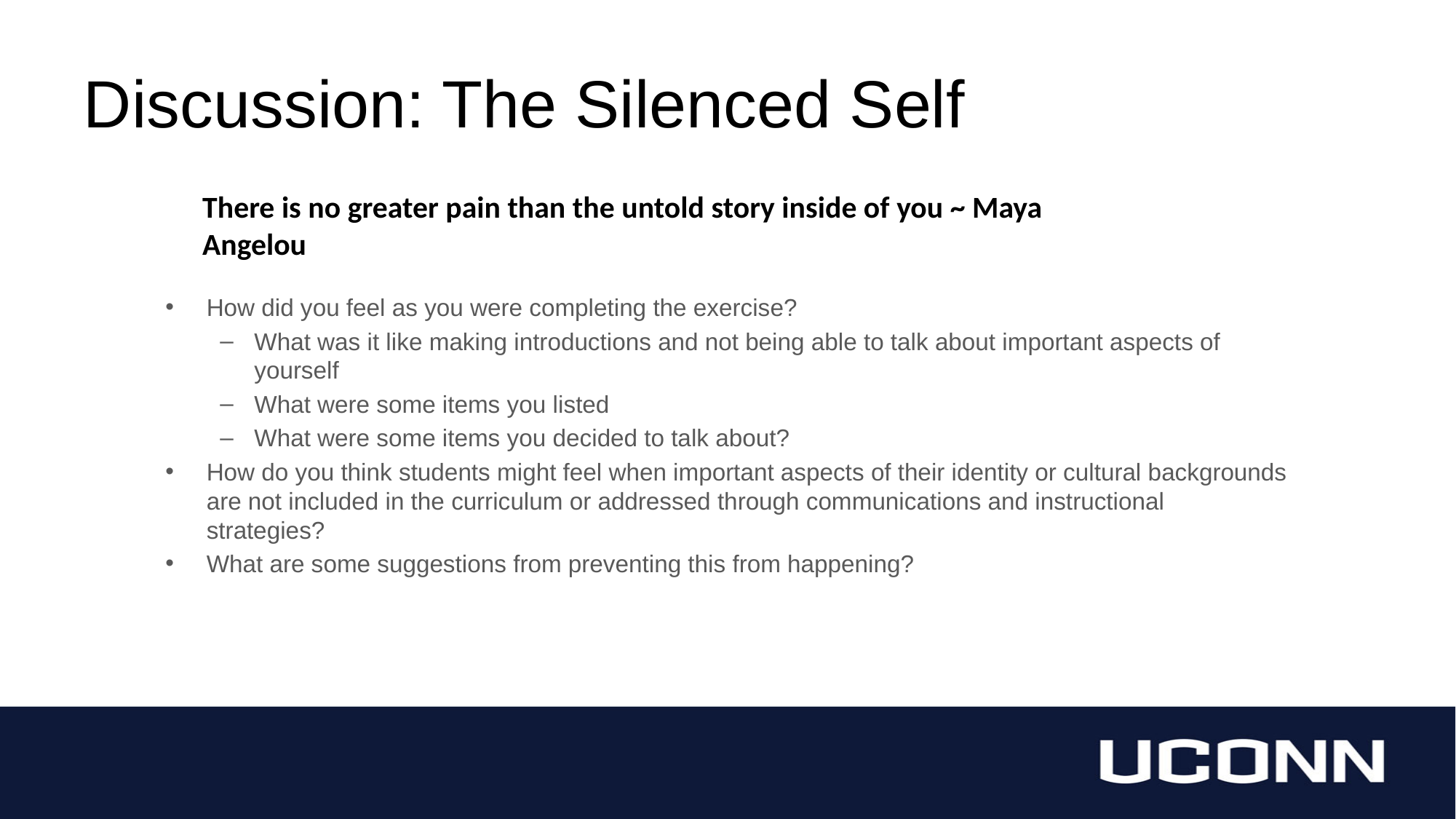

# Discussion: The Silenced Self
There is no greater pain than the untold story inside of you ~ Maya Angelou
How did you feel as you were completing the exercise?
What was it like making introductions and not being able to talk about important aspects of yourself
What were some items you listed
What were some items you decided to talk about?
How do you think students might feel when important aspects of their identity or cultural backgrounds are not included in the curriculum or addressed through communications and instructional strategies?
What are some suggestions from preventing this from happening?